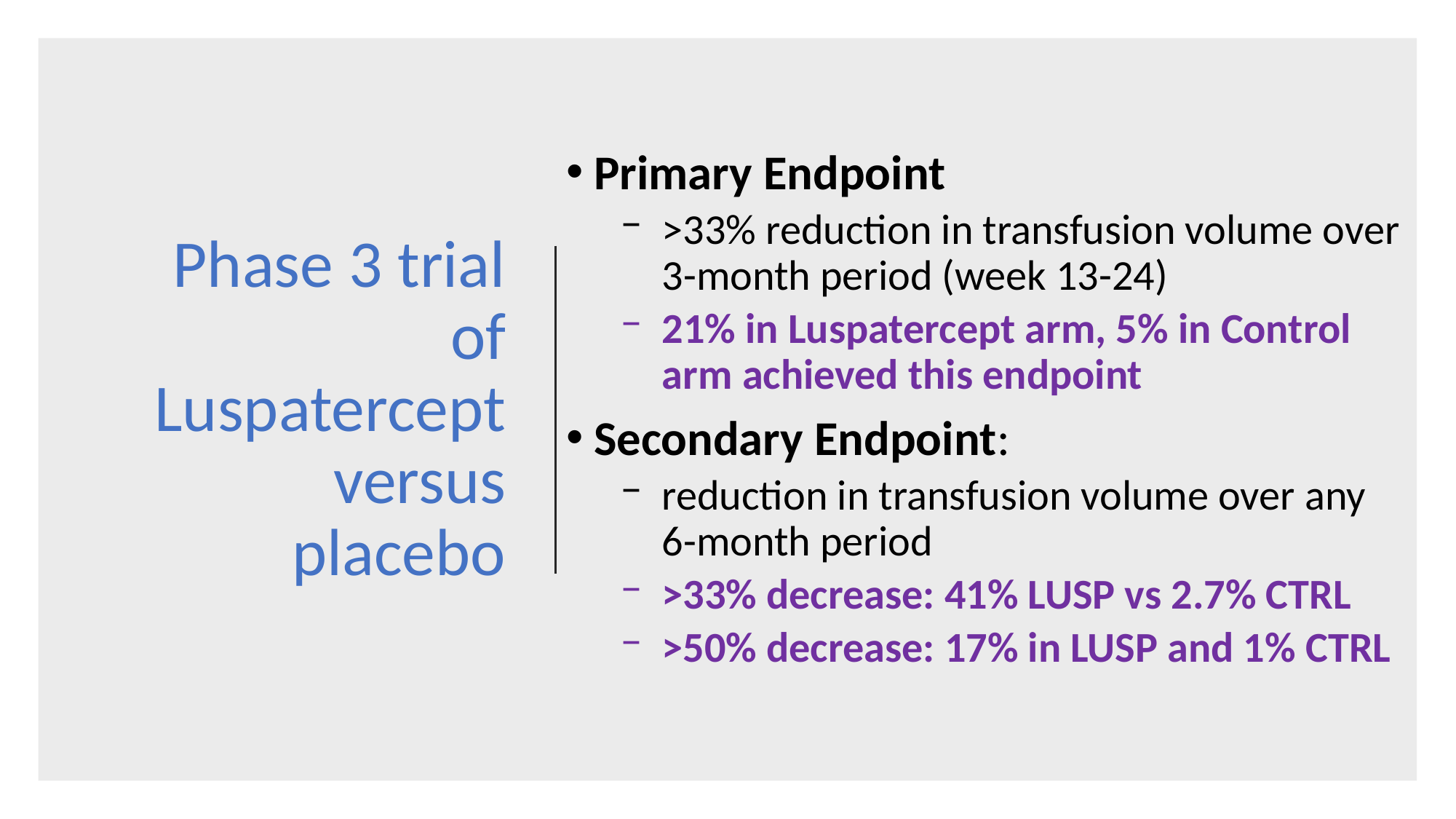

Primary Endpoint
>33% reduction in transfusion volume over 3-month period (week 13-24)
21% in Luspatercept arm, 5% in Control arm achieved this endpoint
Secondary Endpoint:
reduction in transfusion volume over any 6-month period
>33% decrease: 41% LUSP vs 2.7% CTRL
>50% decrease: 17% in LUSP and 1% CTRL
# Phase 3 trial of Luspatercept versus placebo